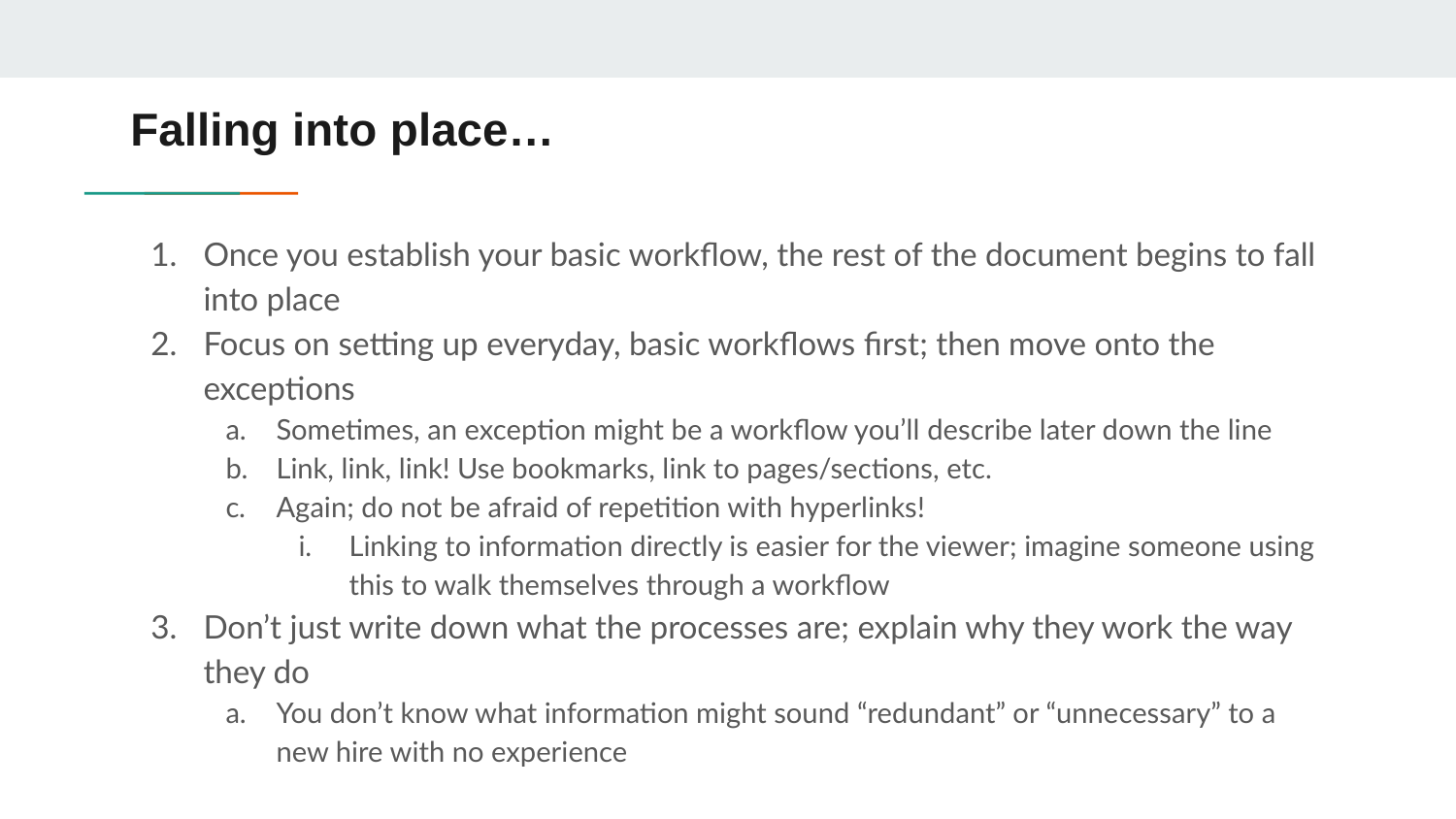

# Falling into place…
Once you establish your basic workflow, the rest of the document begins to fall into place
Focus on setting up everyday, basic workflows first; then move onto the exceptions
Sometimes, an exception might be a workflow you’ll describe later down the line
Link, link, link! Use bookmarks, link to pages/sections, etc.
Again; do not be afraid of repetition with hyperlinks!
Linking to information directly is easier for the viewer; imagine someone using this to walk themselves through a workflow
Don’t just write down what the processes are; explain why they work the way they do
You don’t know what information might sound “redundant” or “unnecessary” to a new hire with no experience